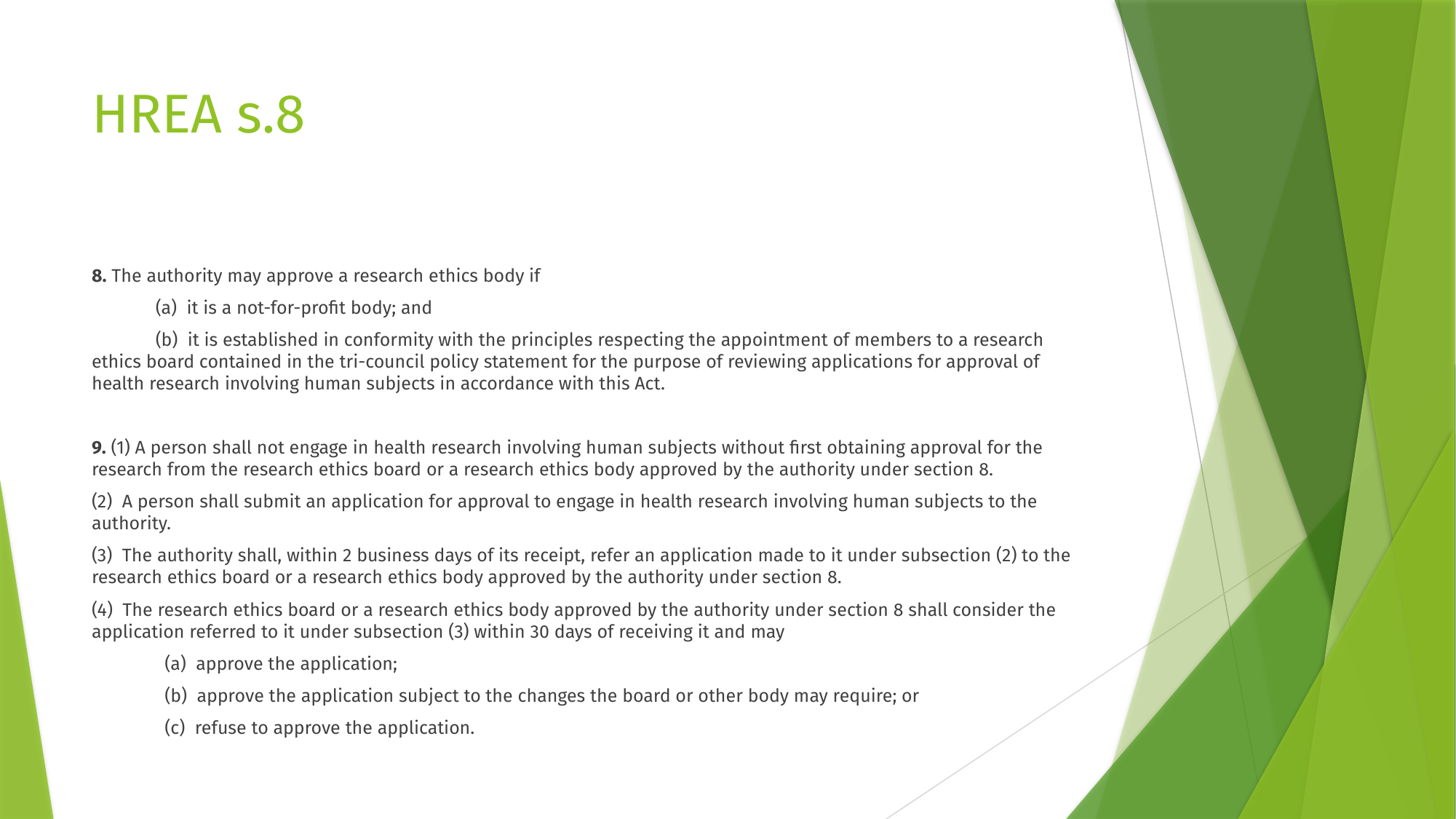

# HREA s.8
8. The authority may approve a research ethics body if
             (a)  it is a not-for-profit body; and
             (b)  it is established in conformity with the principles respecting the appointment of members to a research ethics board contained in the tri-council policy statement for the purpose of reviewing applications for approval of health research involving human subjects in accordance with this Act.

9. (1) A person shall not engage in health research involving human subjects without first obtaining approval for the research from the research ethics board or a research ethics body approved by the authority under section 8.
(2)  A person shall submit an application for approval to engage in health research involving human subjects to the authority.
(3)  The authority shall, within 2 business days of its receipt, refer an application made to it under subsection (2) to the research ethics board or a research ethics body approved by the authority under section 8.
(4)  The research ethics board or a research ethics body approved by the authority under section 8 shall consider the application referred to it under subsection (3) within 30 days of receiving it and may
	(a)  approve the application;
	(b)  approve the application subject to the changes the board or other body may require; or
	(c)  refuse to approve the application.